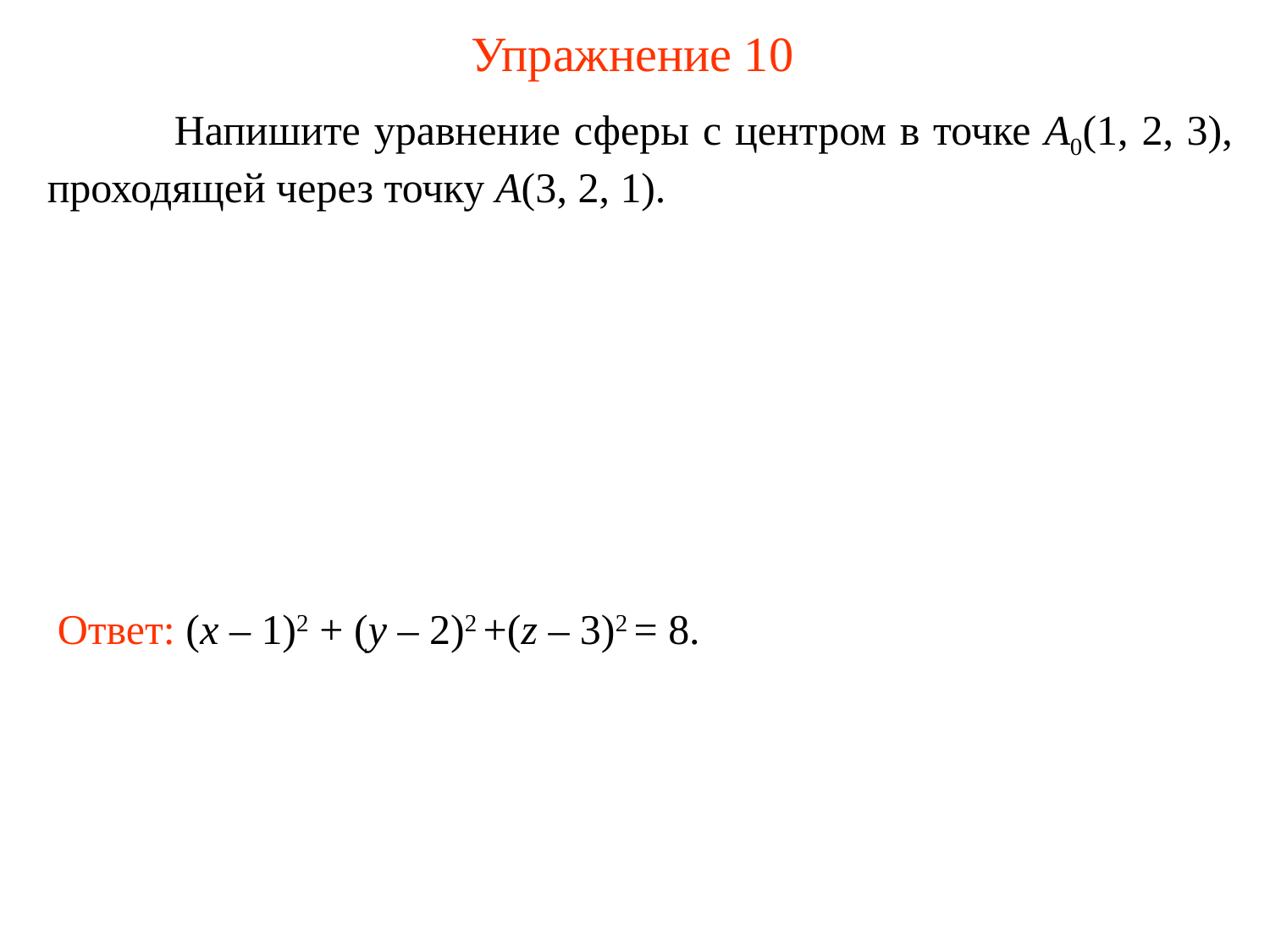

# Упражнение 10
	Напишите уравнение сферы с центром в точке A0(1, 2, 3), проходящей через точку A(3, 2, 1).

Ответ: (x – 1)2 + (y – 2)2 +(z – 3)2 = 8.